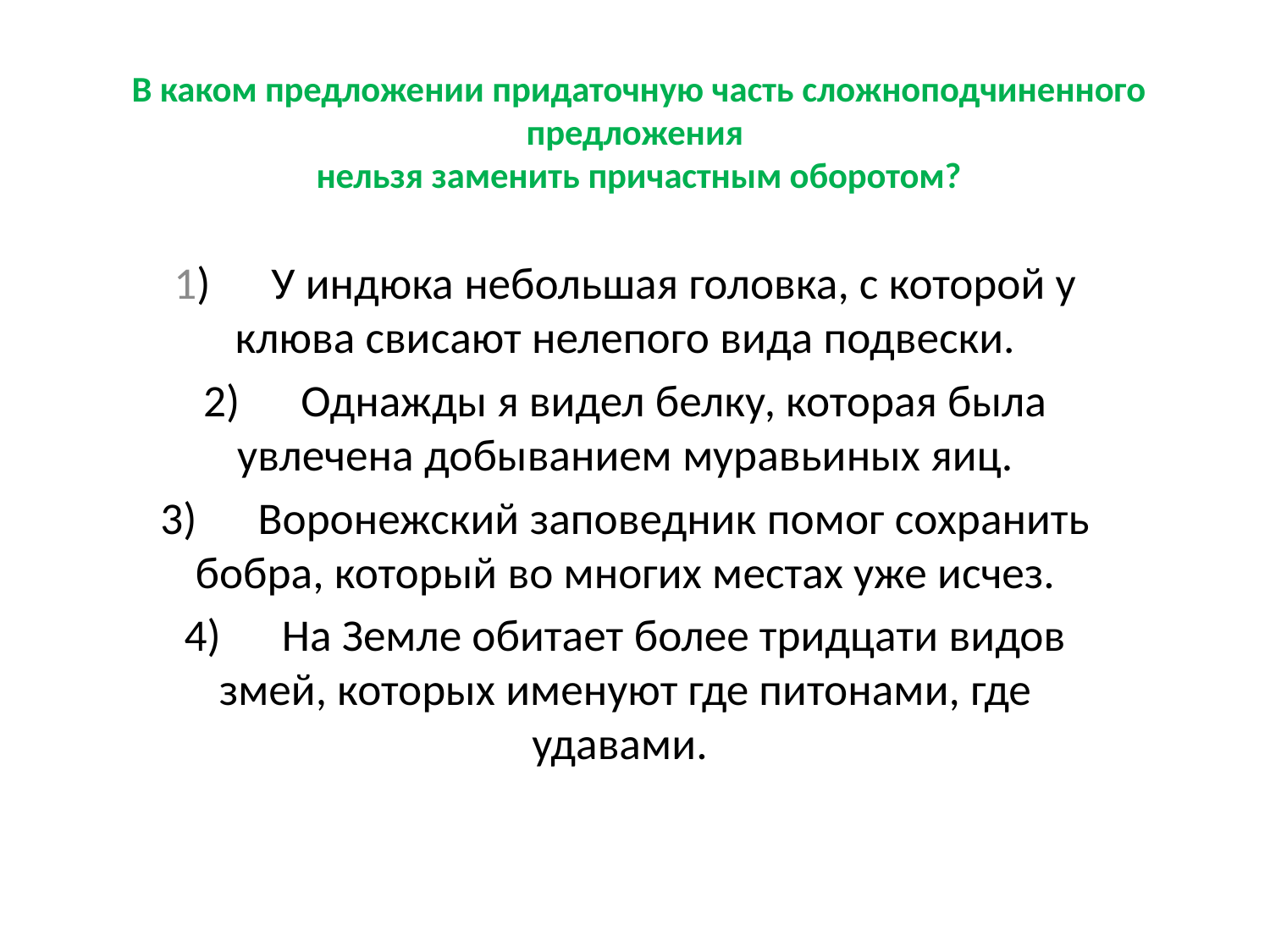

# В каком предложении придаточную часть сложноподчиненного предложения нельзя заменить причастным оборотом?
1)      У индюка небольшая головка, с которой у клюва свисают нелепого вида подвески.
2)      Однажды я видел белку, которая была увлечена добыванием муравьиных яиц.
3)      Воронежский заповедник помог сохранить бобра, который во многих местах уже исчез.
4)      На Земле обитает более тридцати видов змей, которых именуют где питонами, где удавами.